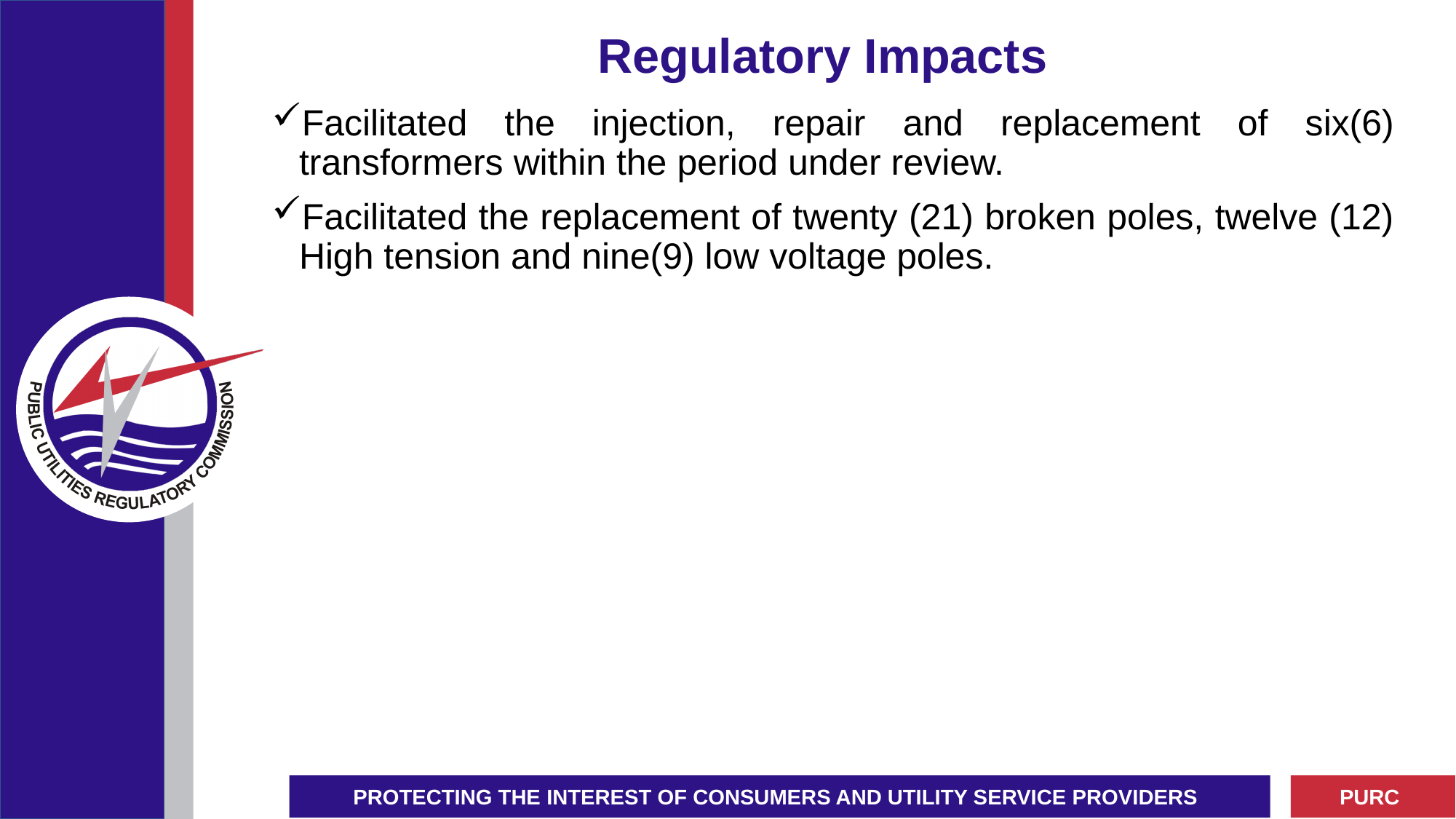

# Regulatory Impacts
Facilitated the injection, repair and replacement of six(6) transformers within the period under review.
Facilitated the replacement of twenty (21) broken poles, twelve (12) High tension and nine(9) low voltage poles.